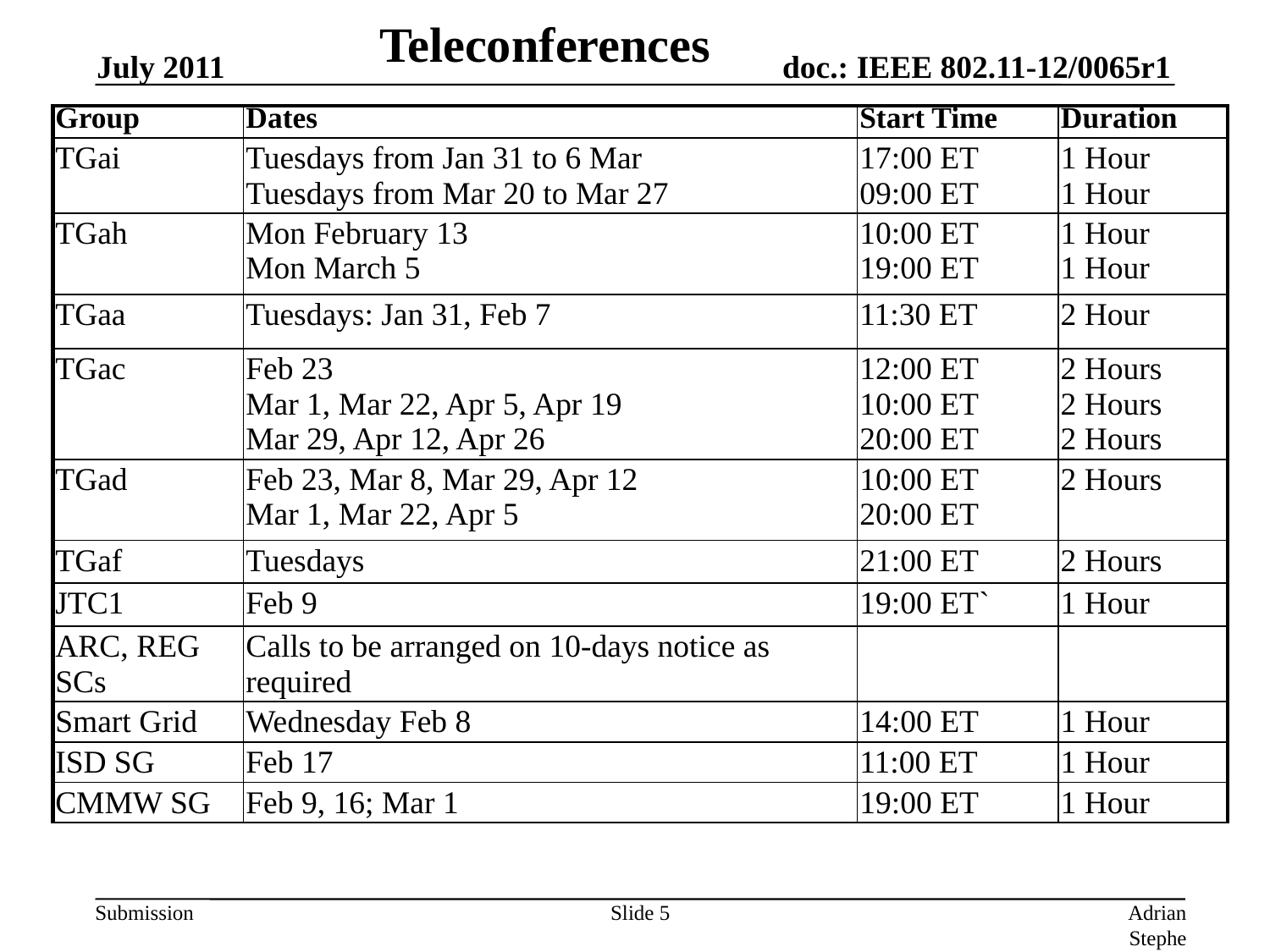

# Teleconferences
July 2011
| Group | Dates | Start Time | Duration |
| --- | --- | --- | --- |
| TGai | Tuesdays from Jan 31 to 6 Mar Tuesdays from Mar 20 to Mar 27 | 17:00 ET 09:00 ET | 1 Hour 1 Hour |
| TGah | Mon February 13 Mon March 5 | 10:00 ET 19:00 ET | 1 Hour 1 Hour |
| TGaa | Tuesdays: Jan 31, Feb 7 | 11:30 ET | 2 Hour |
| TGac | Feb 23 Mar 1, Mar 22, Apr 5, Apr 19 Mar 29, Apr 12, Apr 26 | 12:00 ET 10:00 ET 20:00 ET | 2 Hours 2 Hours 2 Hours |
| TGad | Feb 23, Mar 8, Mar 29, Apr 12 Mar 1, Mar 22, Apr 5 | 10:00 ET 20:00 ET | 2 Hours |
| TGaf | Tuesdays | 21:00 ET | 2 Hours |
| JTC1 | Feb 9 | 19:00 ET` | 1 Hour |
| ARC, REG SCs | Calls to be arranged on 10-days notice as required |  |  |
| Smart Grid | Wednesday Feb 8 | 14:00 ET | 1 Hour |
| ISD SG | Feb 17 | 11:00 ET | 1 Hour |
| CMMW SG | Feb 9, 16; Mar 1 | 19:00 ET | 1 Hour |
Slide 5
Adrian Stephens, Intel Corporation